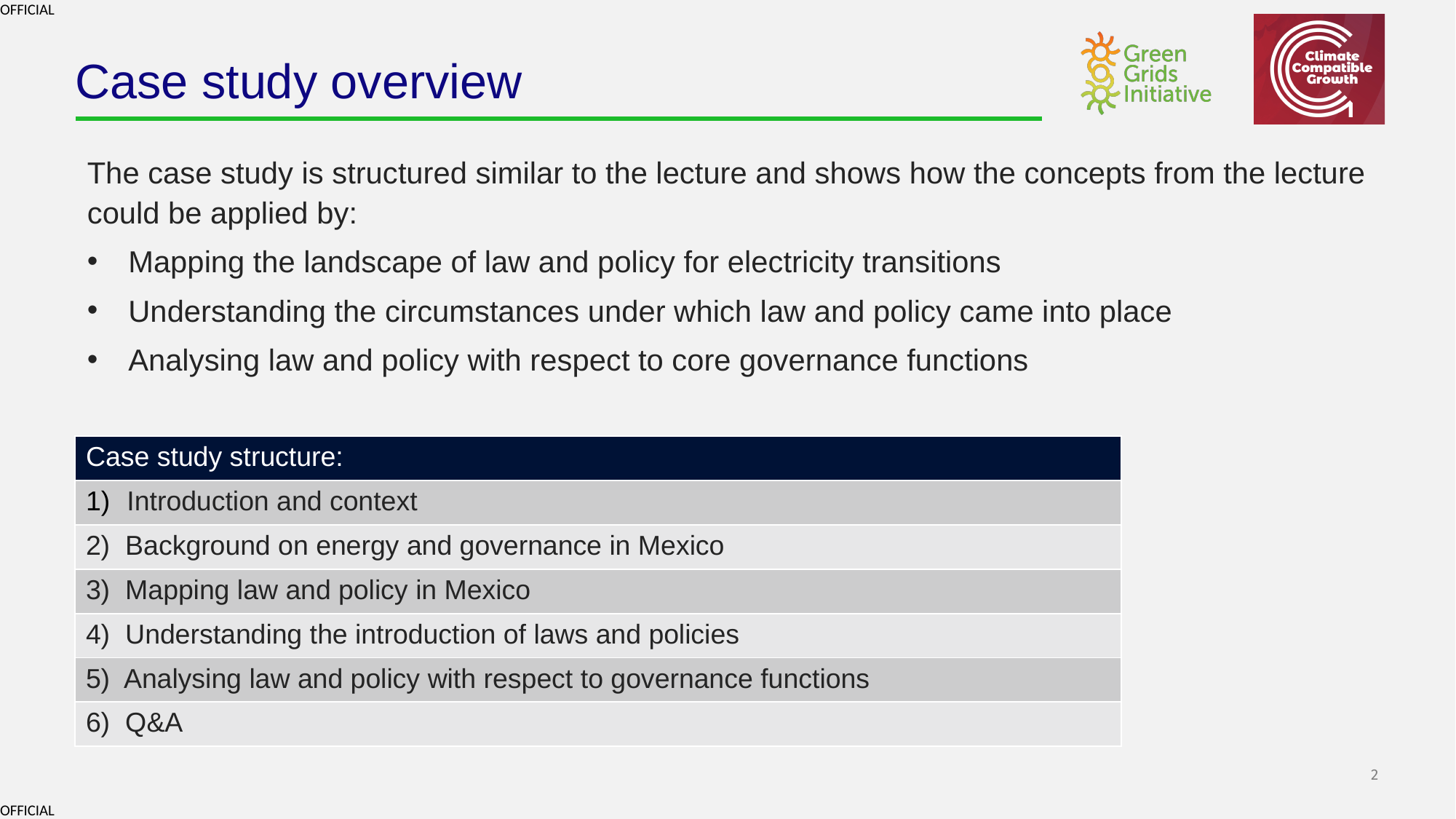

# Case study overview
The case study is structured similar to the lecture and shows how the concepts from the lecture could be applied by:
Mapping the landscape of law and policy for electricity transitions
Understanding the circumstances under which law and policy came into place
Analysing law and policy with respect to core governance functions

| Case study structure: |
| --- |
| Introduction and context |
| 2)  Background on energy and governance in Mexico |
| 3)  Mapping law and policy in Mexico |
| 4)  Understanding the introduction of laws and policies |
| 5)  Analysing law and policy with respect to governance functions |
| 6) Q&A |